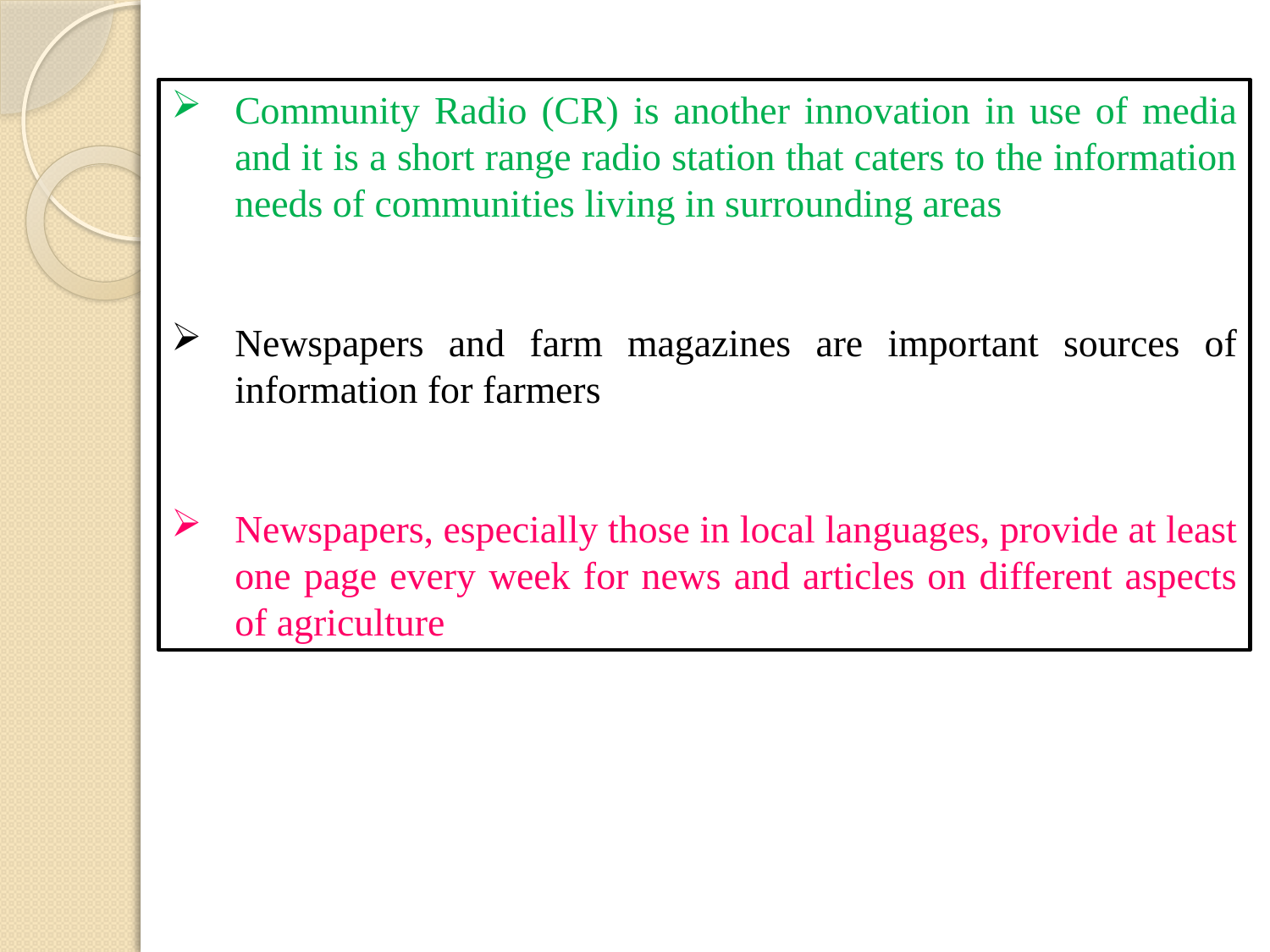

Community Radio (CR) is another innovation in use of media and it is a short range radio station that caters to the information needs of communities living in surrounding areas

Newspapers and farm magazines are important sources of information for farmers

Newspapers, especially those in local languages, provide at least one page every week for news and articles on different aspects of agriculture